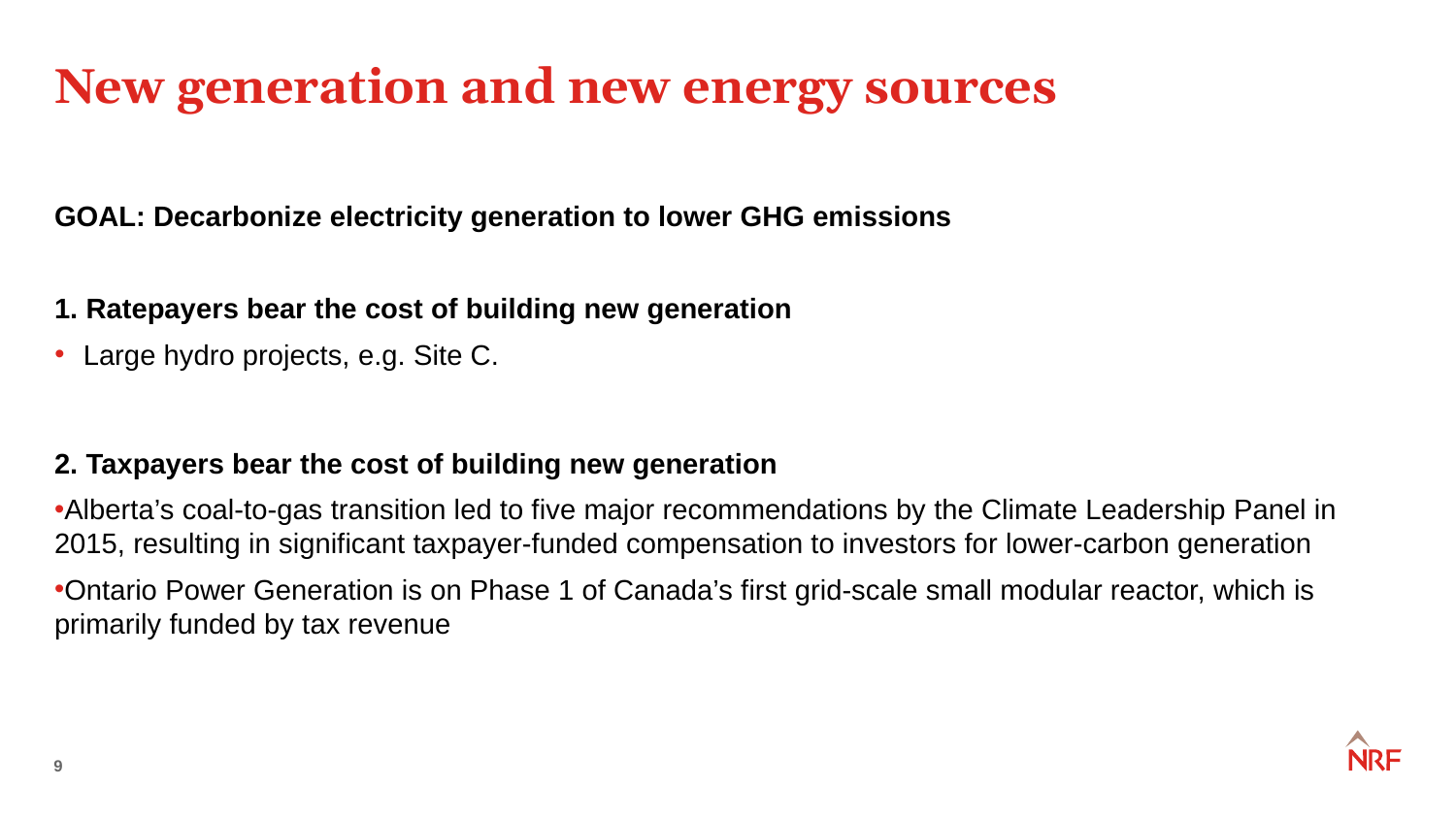

# New generation and new energy sources
GOAL: Decarbonize electricity generation to lower GHG emissions

1. Ratepayers bear the cost of building new generation
Large hydro projects, e.g. Site C.

2. Taxpayers bear the cost of building new generation
Alberta’s coal-to-gas transition led to five major recommendations by the Climate Leadership Panel in 2015, resulting in significant taxpayer-funded compensation to investors for lower-carbon generation
Ontario Power Generation is on Phase 1 of Canada’s first grid-scale small modular reactor, which is primarily funded by tax revenue
9